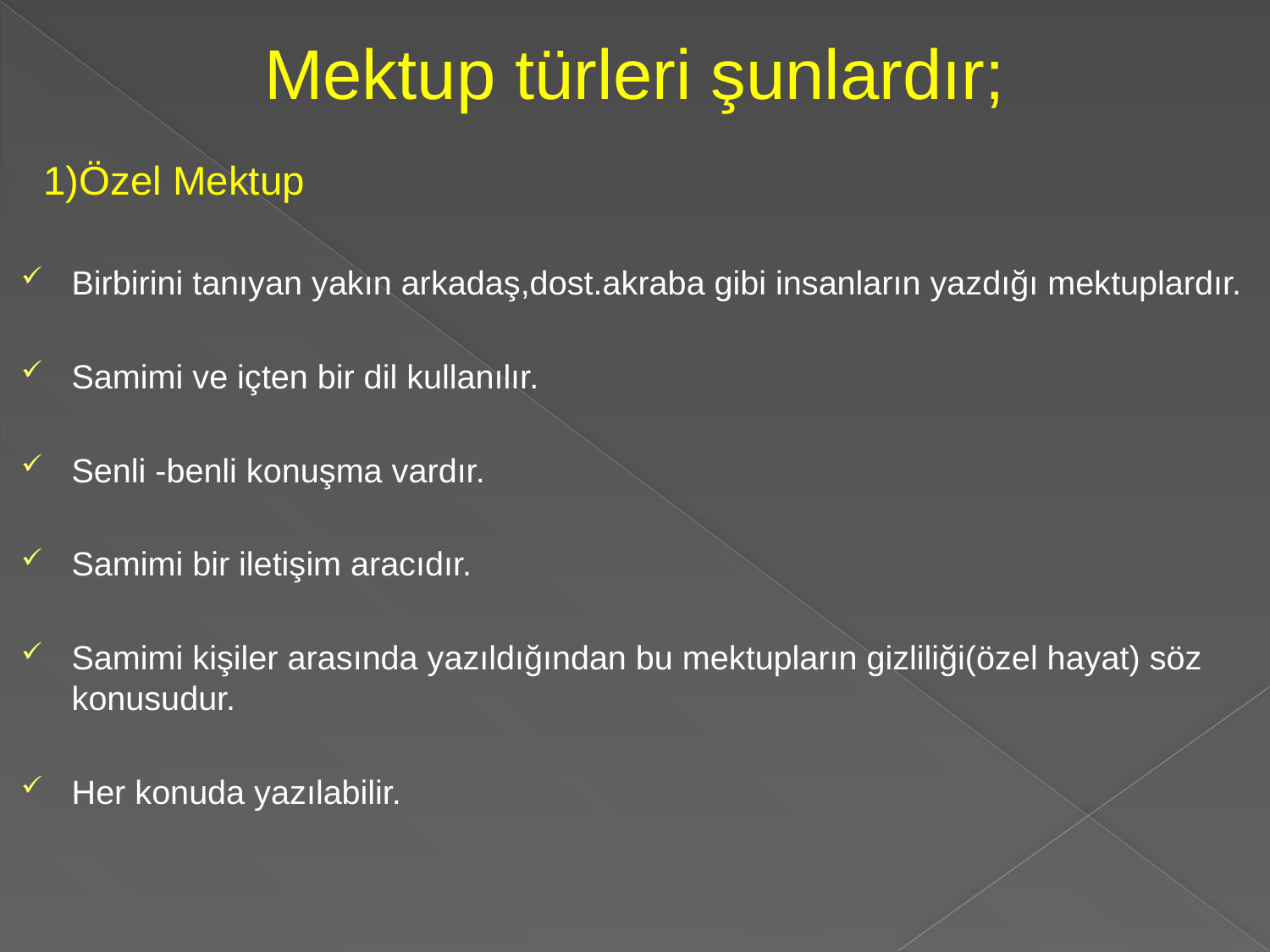

# Mektup türleri şunlardır;
  1)Özel Mektup

Birbirini tanıyan yakın arkadaş,dost.akraba gibi insanların yazdığı mektuplardır.

Samimi ve içten bir dil kullanılır.

Senli -benli konuşma vardır.

Samimi bir iletişim aracıdır.

Samimi kişiler arasında yazıldığından bu mektupların gizliliği(özel hayat) söz konusudur.

Her konuda yazılabilir.